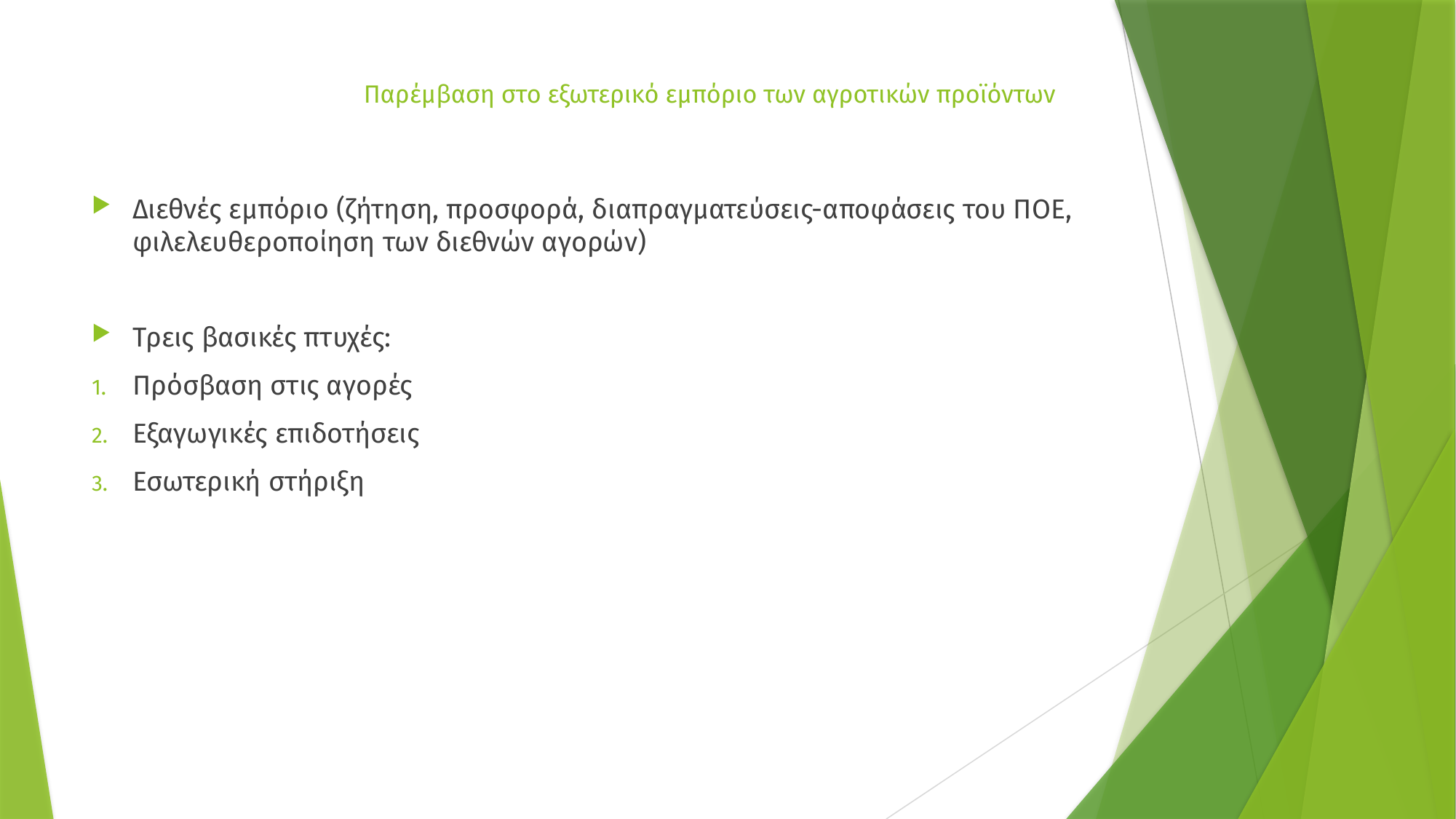

# Παρέμβαση στο εξωτερικό εμπόριο των αγροτικών προϊόντων
Διεθνές εμπόριο (ζήτηση, προσφορά, διαπραγματεύσεις-αποφάσεις του ΠΟΕ, φιλελευθεροποίηση των διεθνών αγορών)

Τρεις βασικές πτυχές:
Πρόσβαση στις αγορές
Εξαγωγικές επιδοτήσεις
Εσωτερική στήριξη